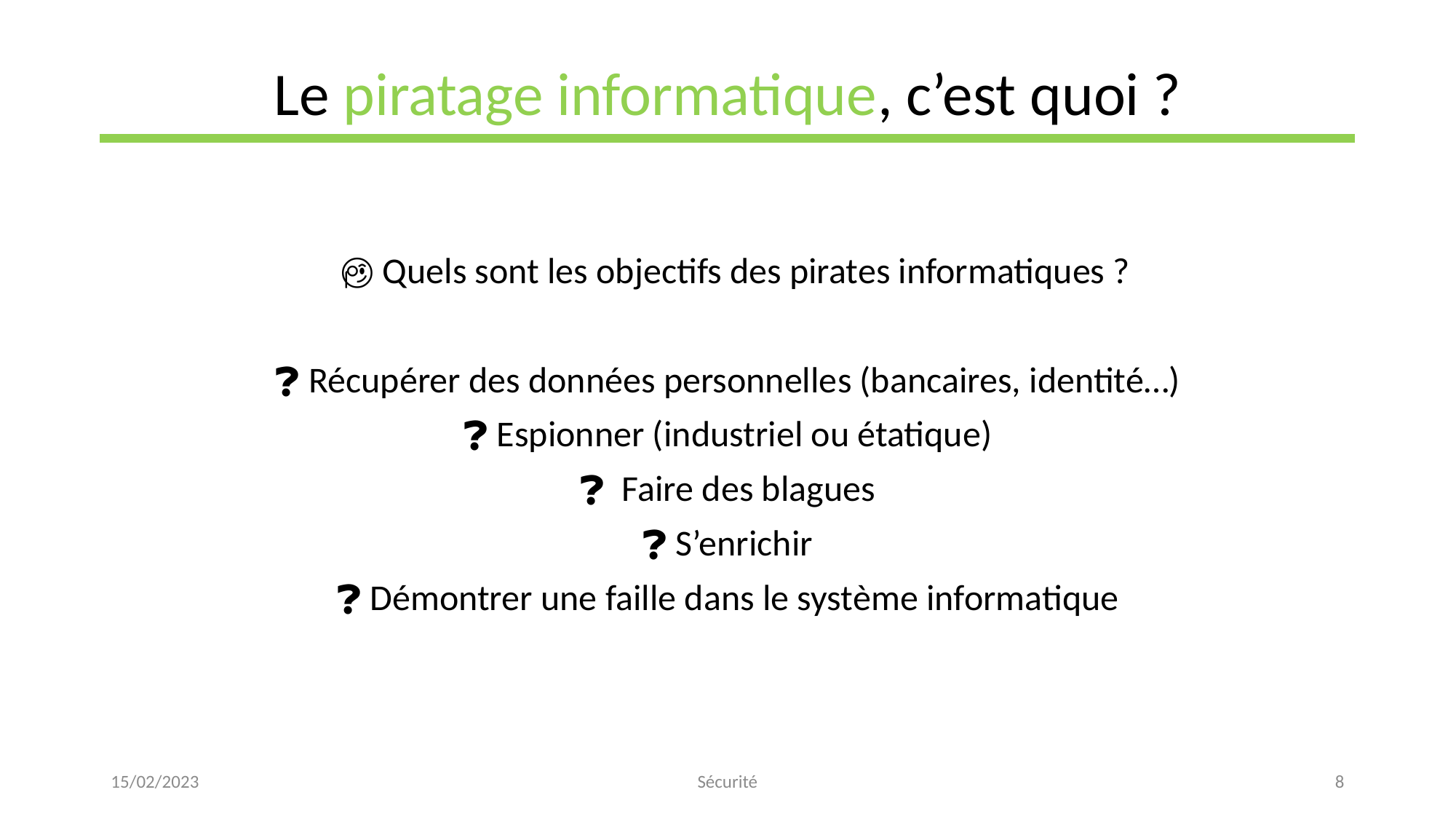

# Le piratage informatique, c’est quoi ?
  🧐 Quels sont les objectifs des pirates informatiques ?

❓ Récupérer des données personnelles (bancaires, identité…)
❓ Espionner (industriel ou étatique)
❓  Faire des blagues
❓ S’enrichir
❓ Démontrer une faille dans le système informatique
15/02/2023
Sécurité
8